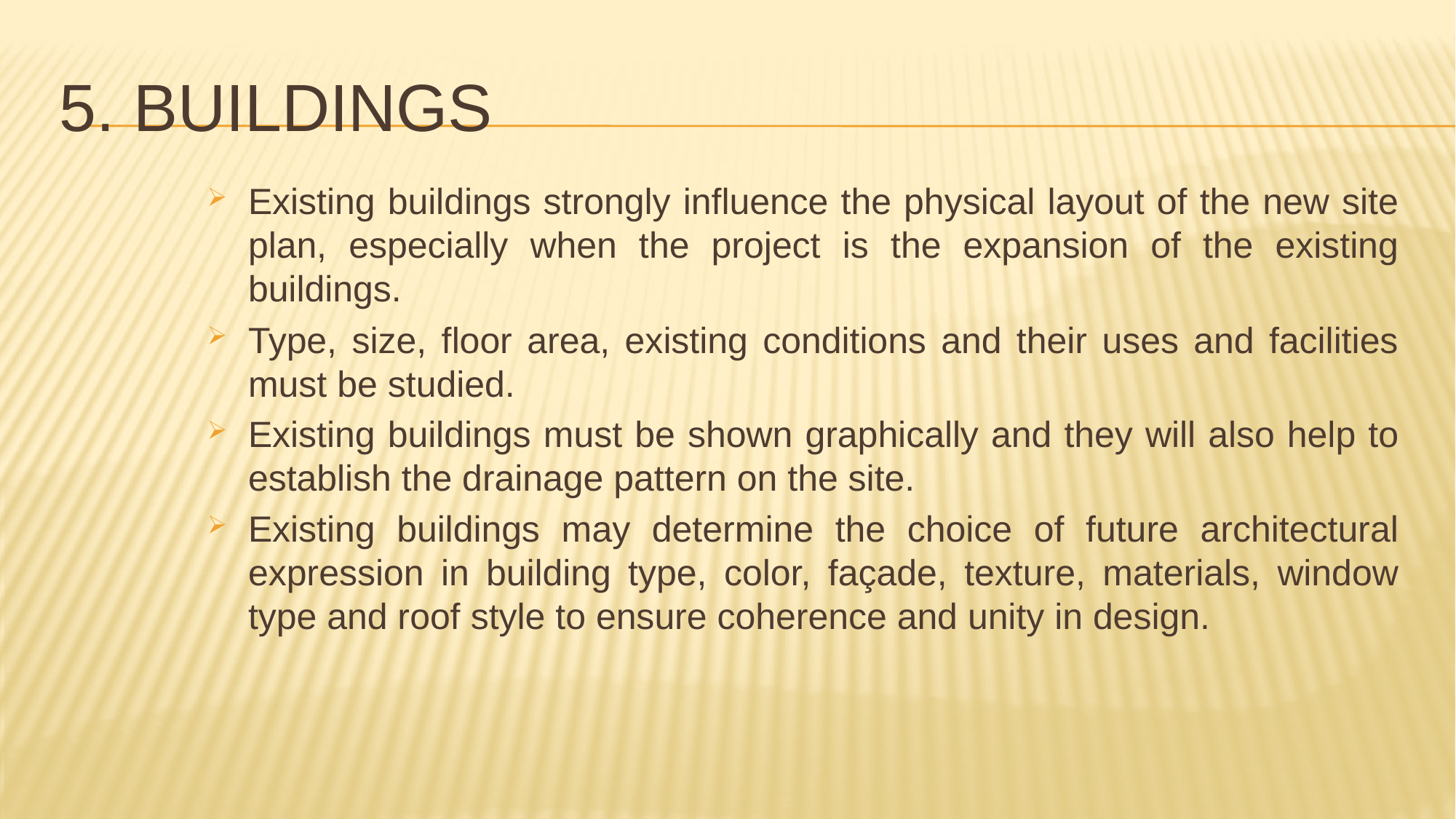

# 5. buildings
Existing buildings strongly influence the physical layout of the new site plan, especially when the project is the expansion of the existing buildings.
Type, size, floor area, existing conditions and their uses and facilities must be studied.
Existing buildings must be shown graphically and they will also help to establish the drainage pattern on the site.
Existing buildings may determine the choice of future architectural expression in building type, color, façade, texture, materials, window type and roof style to ensure coherence and unity in design.